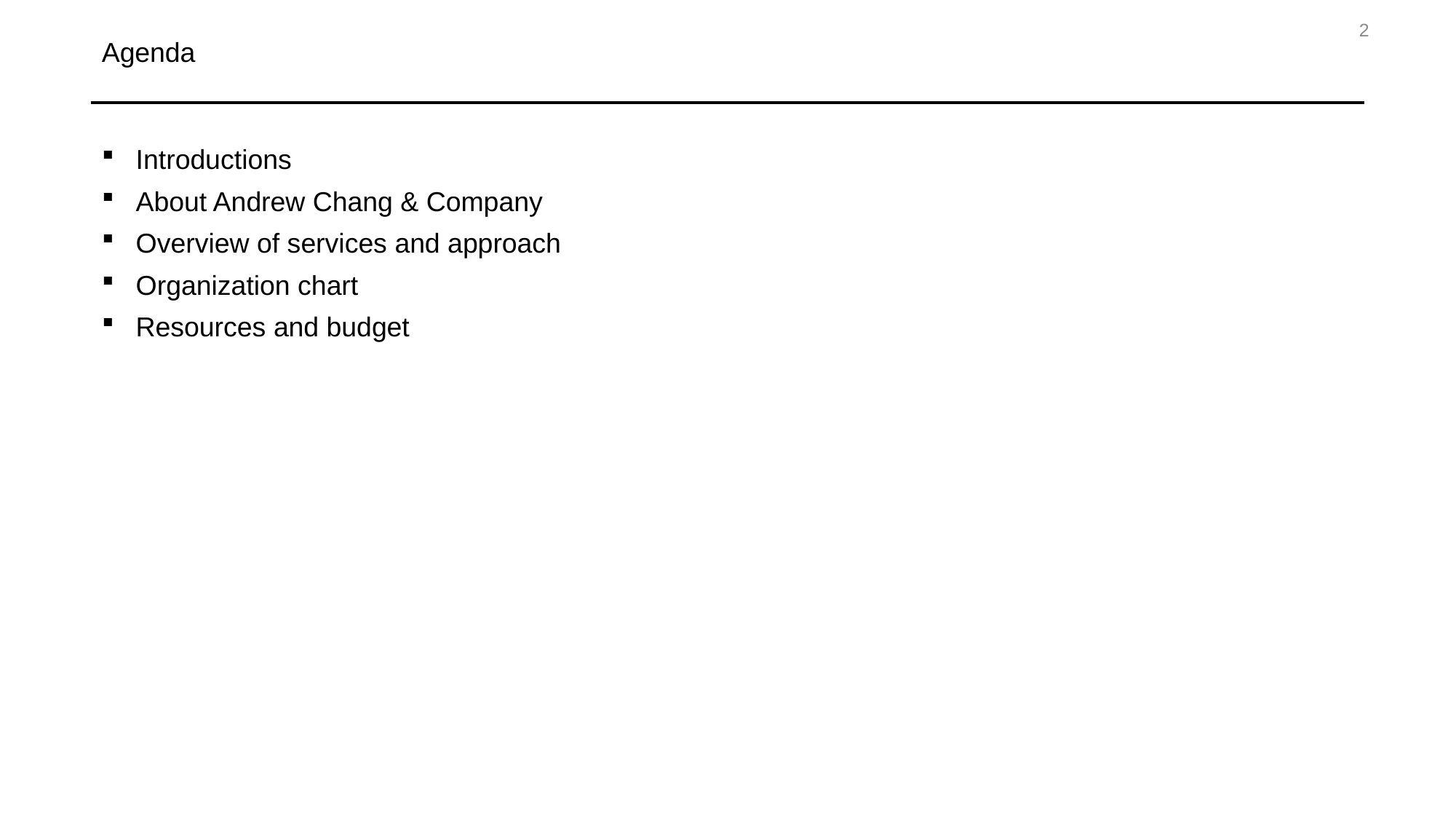

Agenda
2
Introductions
About Andrew Chang & Company
Overview of services and approach
Organization chart
Resources and budget